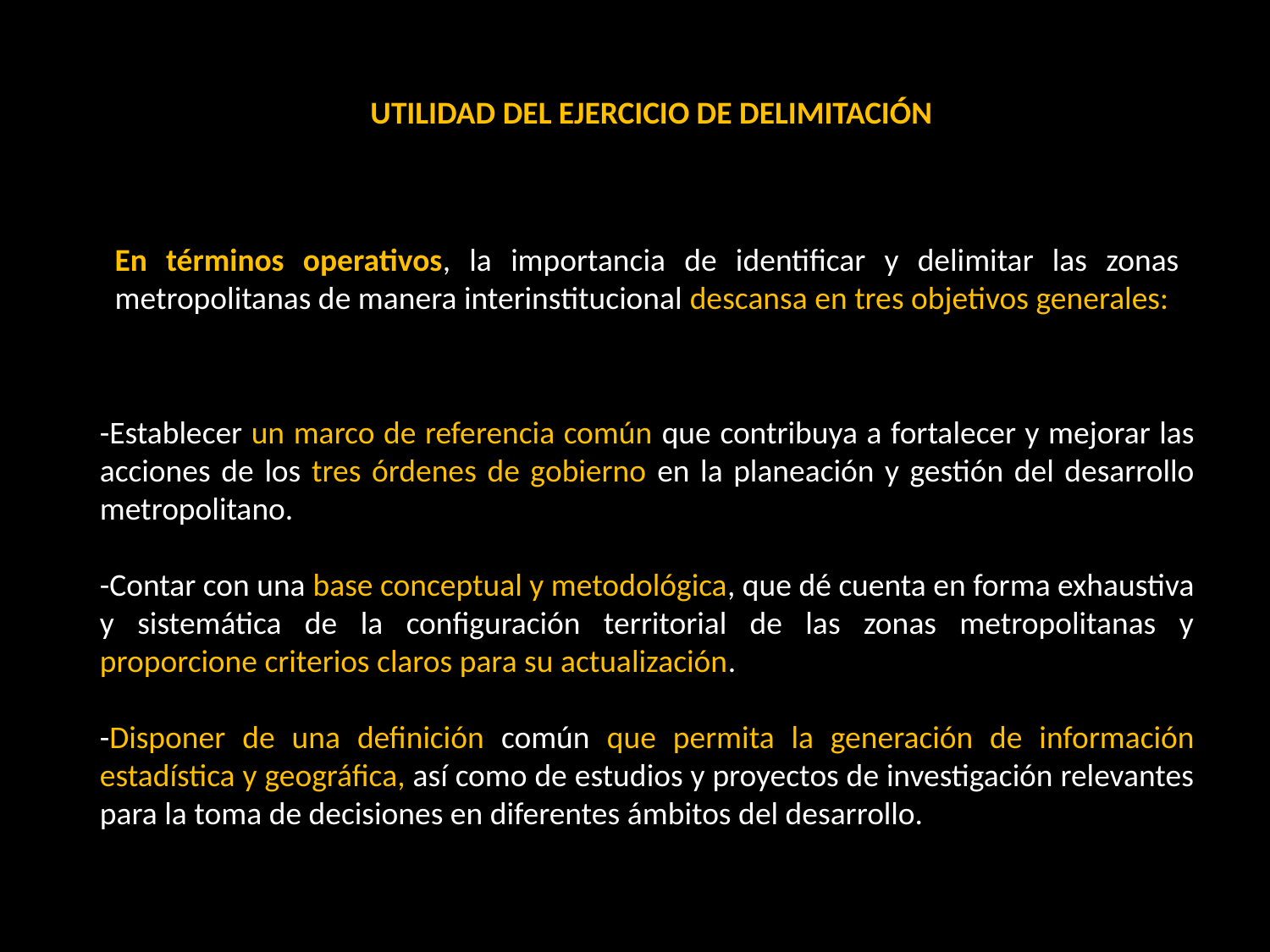

UTILIDAD DEL EJERCICIO DE DELIMITACIÓN
En términos operativos, la importancia de identificar y delimitar las zonas metropolitanas de manera interinstitucional descansa en tres objetivos generales:
-Establecer un marco de referencia común que contribuya a fortalecer y mejorar las acciones de los tres órdenes de gobierno en la planeación y gestión del desarrollo metropolitano.

-Contar con una base conceptual y metodológica, que dé cuenta en forma exhaustiva y sistemática de la configuración territorial de las zonas metropolitanas y proporcione criterios claros para su actualización.

-Disponer de una definición común que permita la generación de información estadística y geográfica, así como de estudios y proyectos de investigación relevantes para la toma de decisiones en diferentes ámbitos del desarrollo.